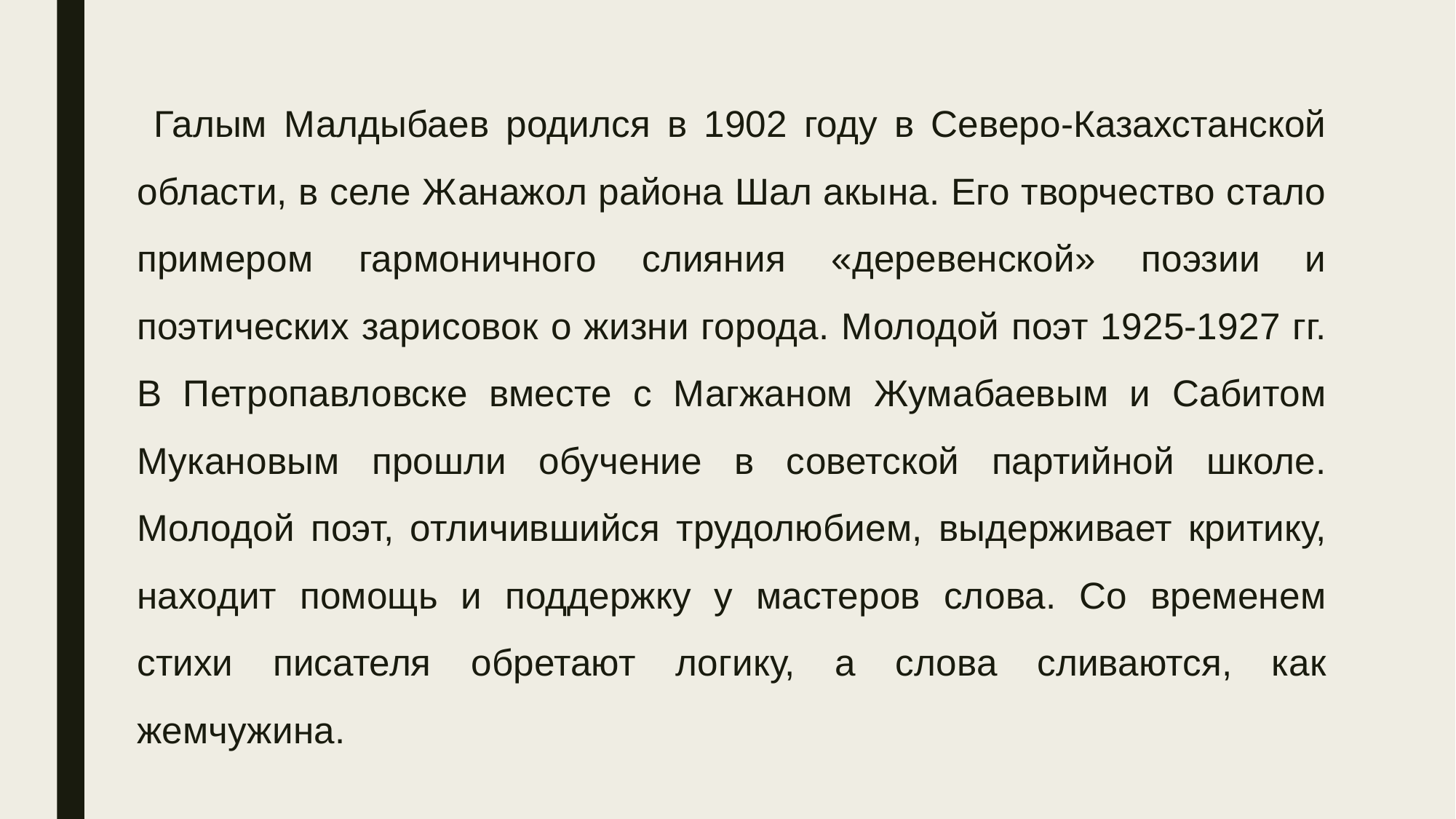

Галым Малдыбаев родился в 1902 году в Северо-Казахстанской области, в селе Жанажол района Шал акына. Его творчество стало примером гармоничного слияния «деревенской» поэзии и поэтических зарисовок о жизни города. Молодой поэт 1925-1927 гг. В Петропавловске вместе с Магжаном Жумабаевым и Сабитом Мукановым прошли обучение в советской партийной школе. Молодой поэт, отличившийся трудолюбием, выдерживает критику, находит помощь и поддержку у мастеров слова. Со временем стихи писателя обретают логику, а слова сливаются, как жемчужина.